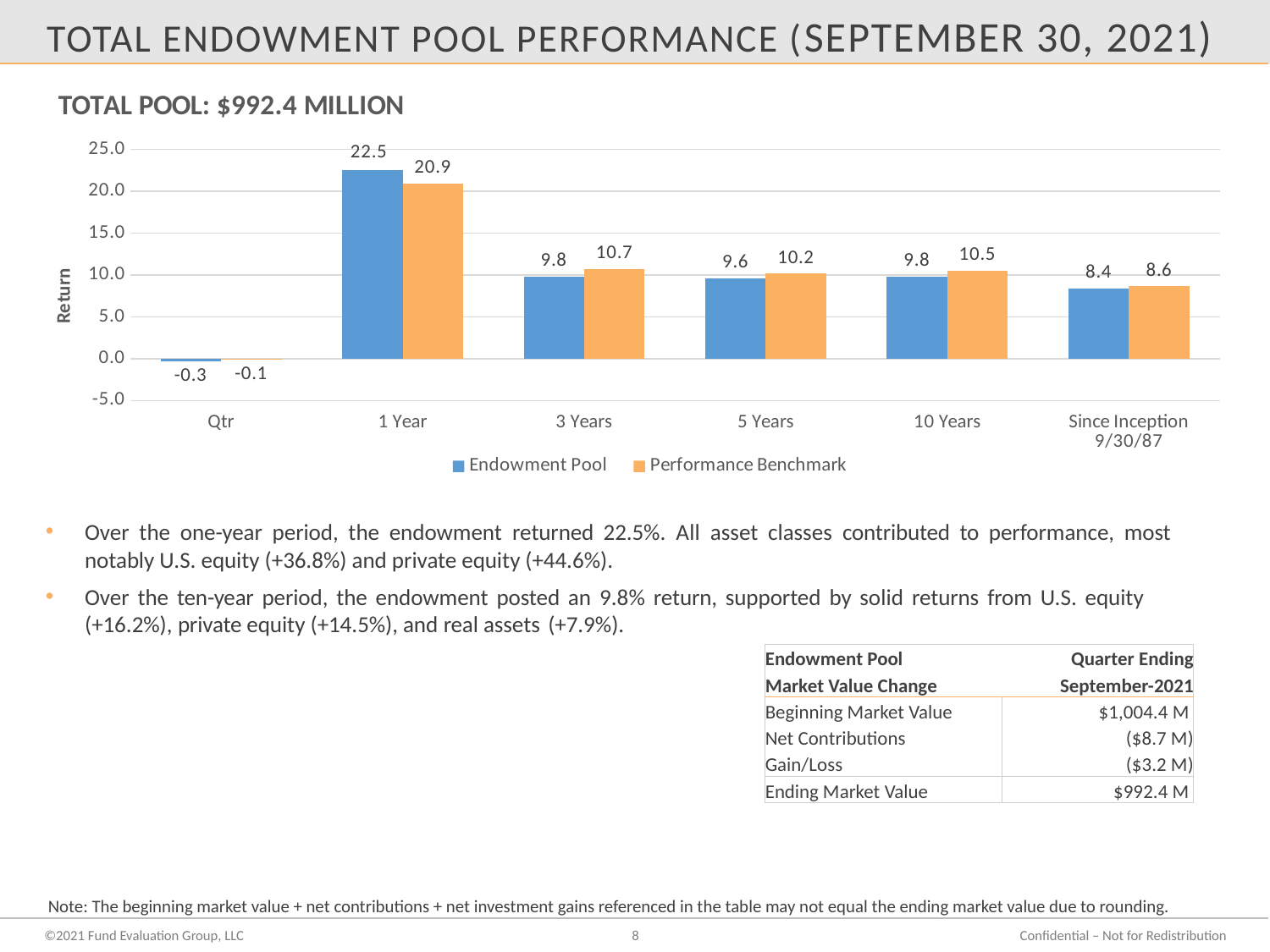

# Total endowment pool performance (September 30, 2021)

### Chart:

| Category | Endowment Pool | Performance Benchmark |
|---|---|---|
| Qtr | -0.3209795653820038 | -0.13657304644584656 |
| 1 Year | 22.52683448791504 | 20.919897079467773 |
| 3 Years | 9.80727481842041 | 10.707703590393066 |
| 5 Years | 9.592329978942871 | 10.167966842651367 |
| 10 Years | 9.834078788757324 | 10.541815757751465 |
| Since Inception 9/30/87 | 8.412833213806152 | 8.645840644836426 |
Over the one-year period, the endowment returned 22.5%. All asset classes contributed to performance, most  notably U.S. equity (+36.8%) and private equity (+44.6%).
Over the ten-year period, the endowment posted an 9.8% return, supported by solid returns from U.S. equity  (+16.2%), private equity (+14.5%), and real assets (+7.9%).

| Endowment Pool | Quarter Ending |
| --- | --- |
| Market Value Change | September-2021 |
| Beginning Market Value | $1,004.4 M |
| Net Contributions | ($8.7 M) |
| Gain/Loss | ($3.2 M) |
| Ending Market Value | $992.4 M |
Note: The beginning market value + net contributions + net investment gains referenced in the table may not equal the ending market value due to rounding.